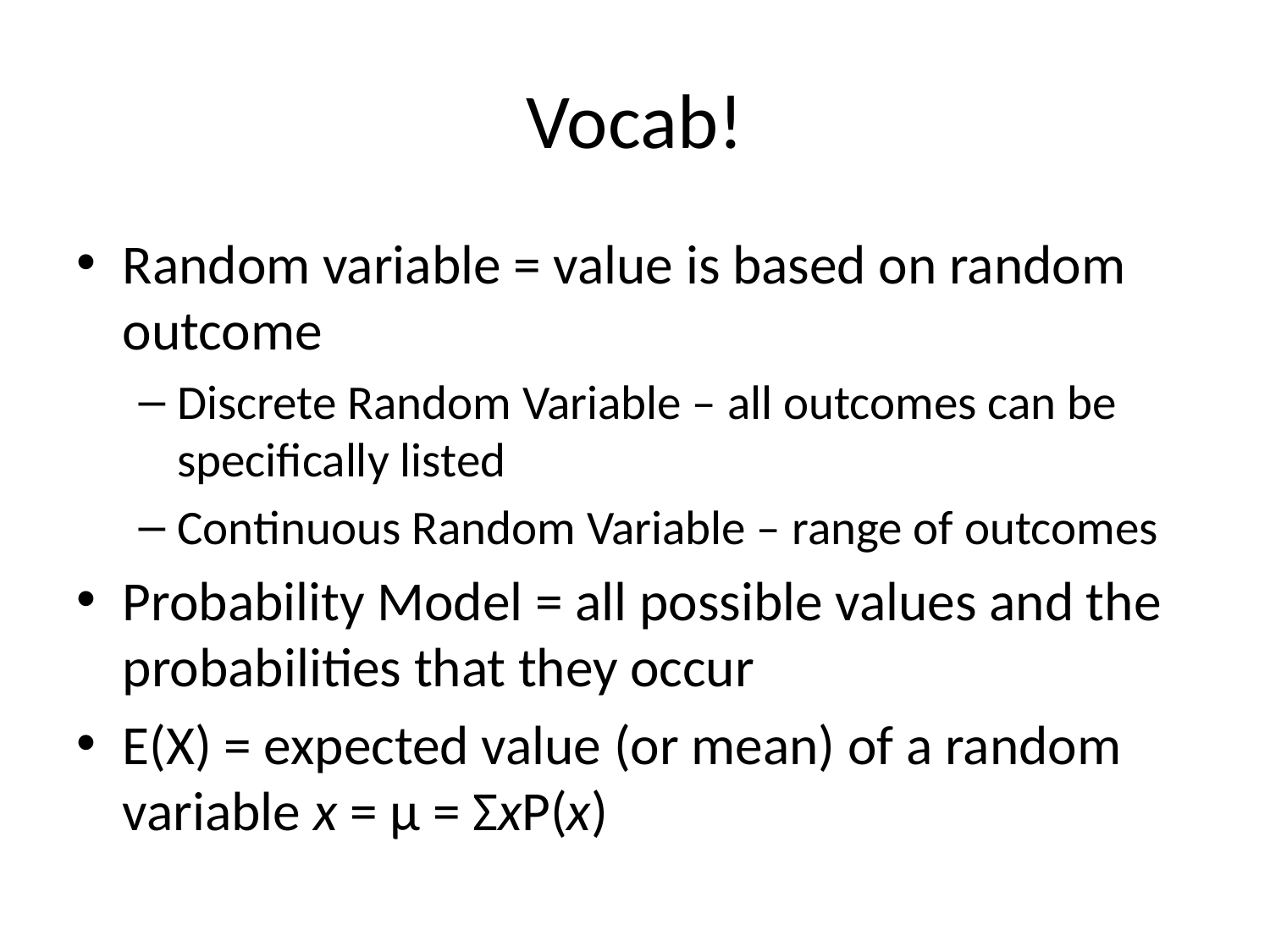

# Vocab!
Random variable = value is based on random outcome
Discrete Random Variable – all outcomes can be specifically listed
Continuous Random Variable – range of outcomes
Probability Model = all possible values and the probabilities that they occur
E(X) = expected value (or mean) of a random variable x = μ = ΣxP(x)